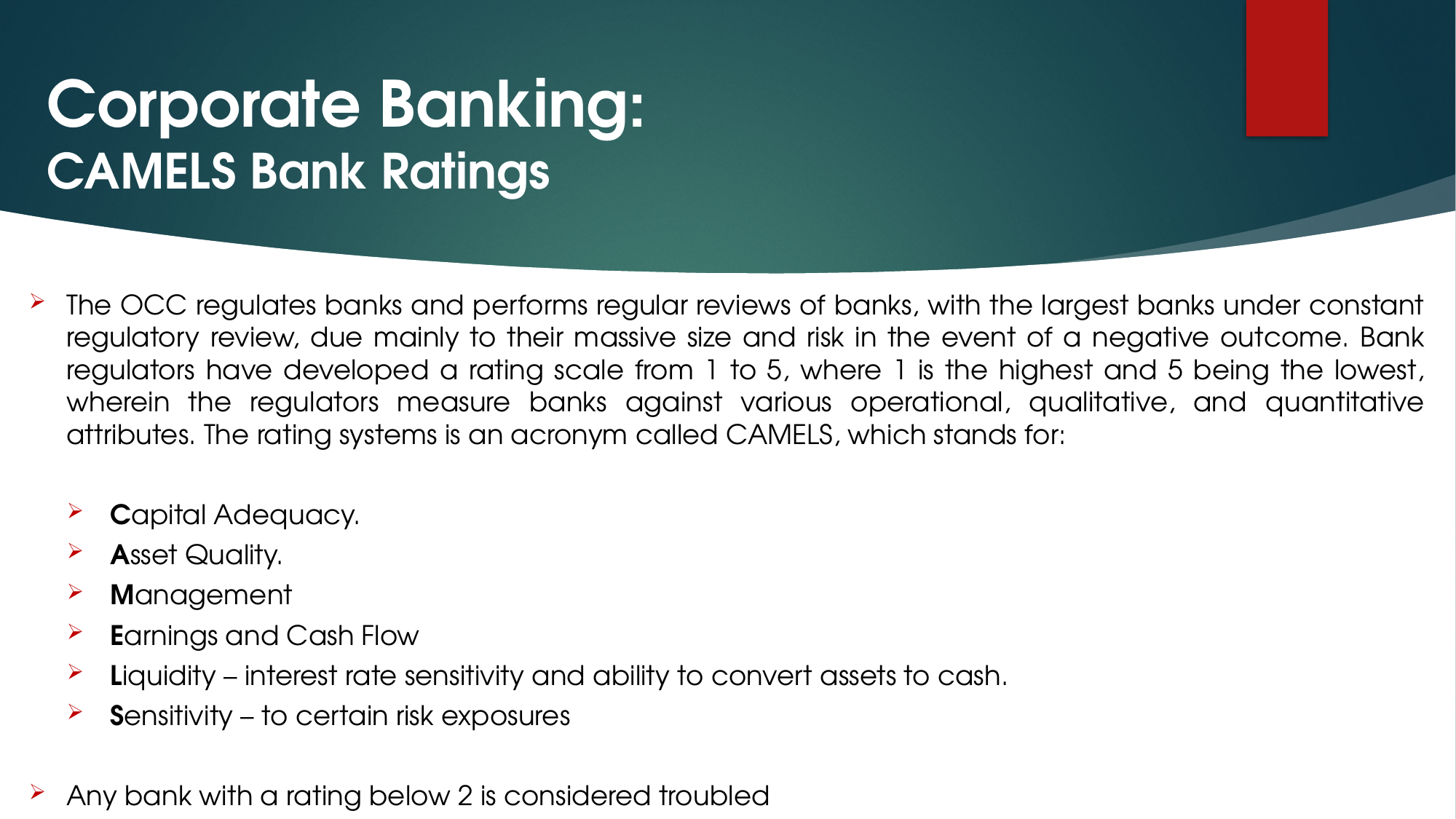

# Corporate Banking: CAMELS Bank Ratings

The OCC regulates banks and performs regular reviews of banks, with the largest banks under constant regulatory review, due mainly to their massive size and risk in the event of a negative outcome. Bank regulators have developed a rating scale from 1 to 5, where 1 is the highest and 5 being the lowest, wherein the regulators measure banks against various operational, qualitative, and quantitative attributes. The rating systems is an acronym called CAMELS, which stands for:

Capital Adequacy.
Asset Quality.
Management
Earnings and Cash Flow
Liquidity – interest rate sensitivity and ability to convert assets to cash.
Sensitivity – to certain risk exposures

Any bank with a rating below 2 is considered troubled